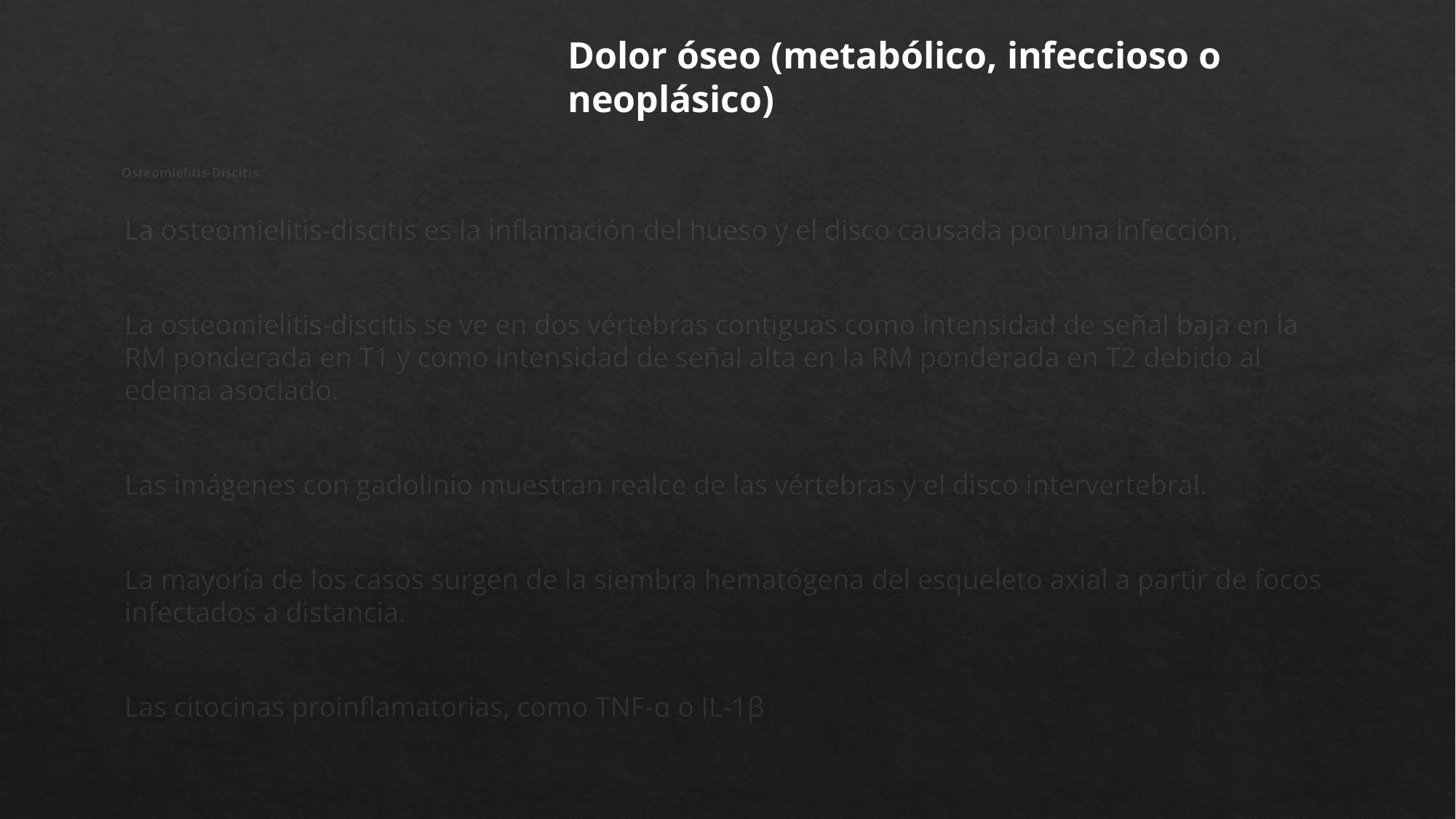

Dolor óseo (metabólico, infeccioso o neoplásico)
# Osteomielitis-Discitis.
La osteomielitis-discitis es la inflamación del hueso y el disco causada por una infección.

La osteomielitis-discitis se ve en dos vértebras contiguas como intensidad de señal baja en la RM ponderada en T1 y como intensidad de señal alta en la RM ponderada en T2 debido al edema asociado.

Las imágenes con gadolinio muestran realce de las vértebras y el disco intervertebral.

La mayoría de los casos surgen de la siembra hematógena del esqueleto axial a partir de focos infectados a distancia.

Las citocinas proinflamatorias, como TNF-α o IL-1β